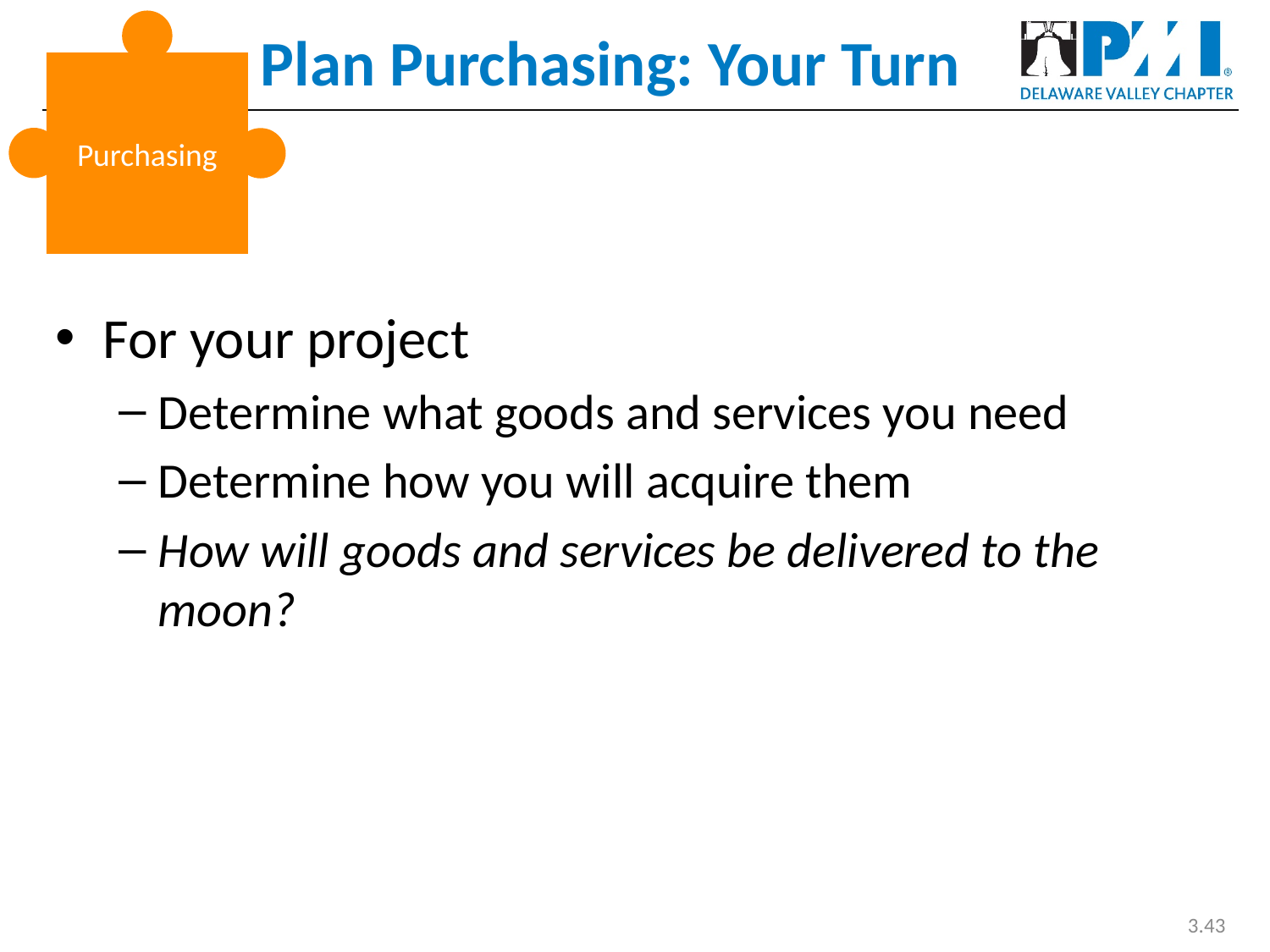

Purchasing

# Plan Purchasing: Your Turn
For your project
Determine what goods and services you need
Determine how you will acquire them
How will goods and services be delivered to the moon?

3.43